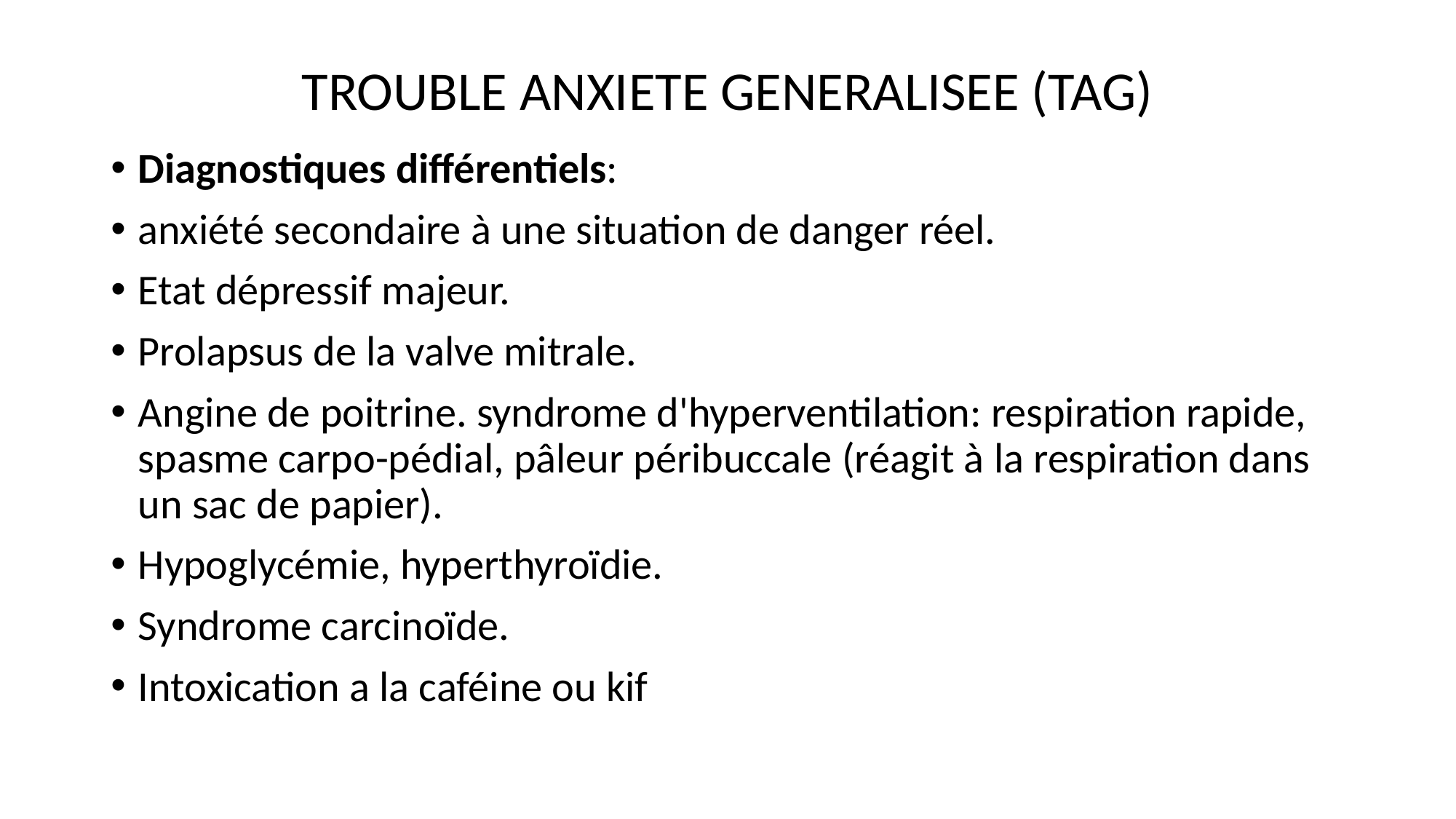

# TROUBLE ANXIETE GENERALISEE (TAG)
Diagnostiques différentiels:
anxiété secondaire à une situation de danger réel.
Etat dépressif majeur.
Prolapsus de la valve mitrale.
Angine de poitrine. syndrome d'hyperventilation: respiration rapide, spasme carpo-pédial, pâleur péribuccale (réagit à la respiration dans un sac de papier).
Hypoglycémie, hyperthyroïdie.
Syndrome carcinoïde.
Intoxication a la caféine ou kif